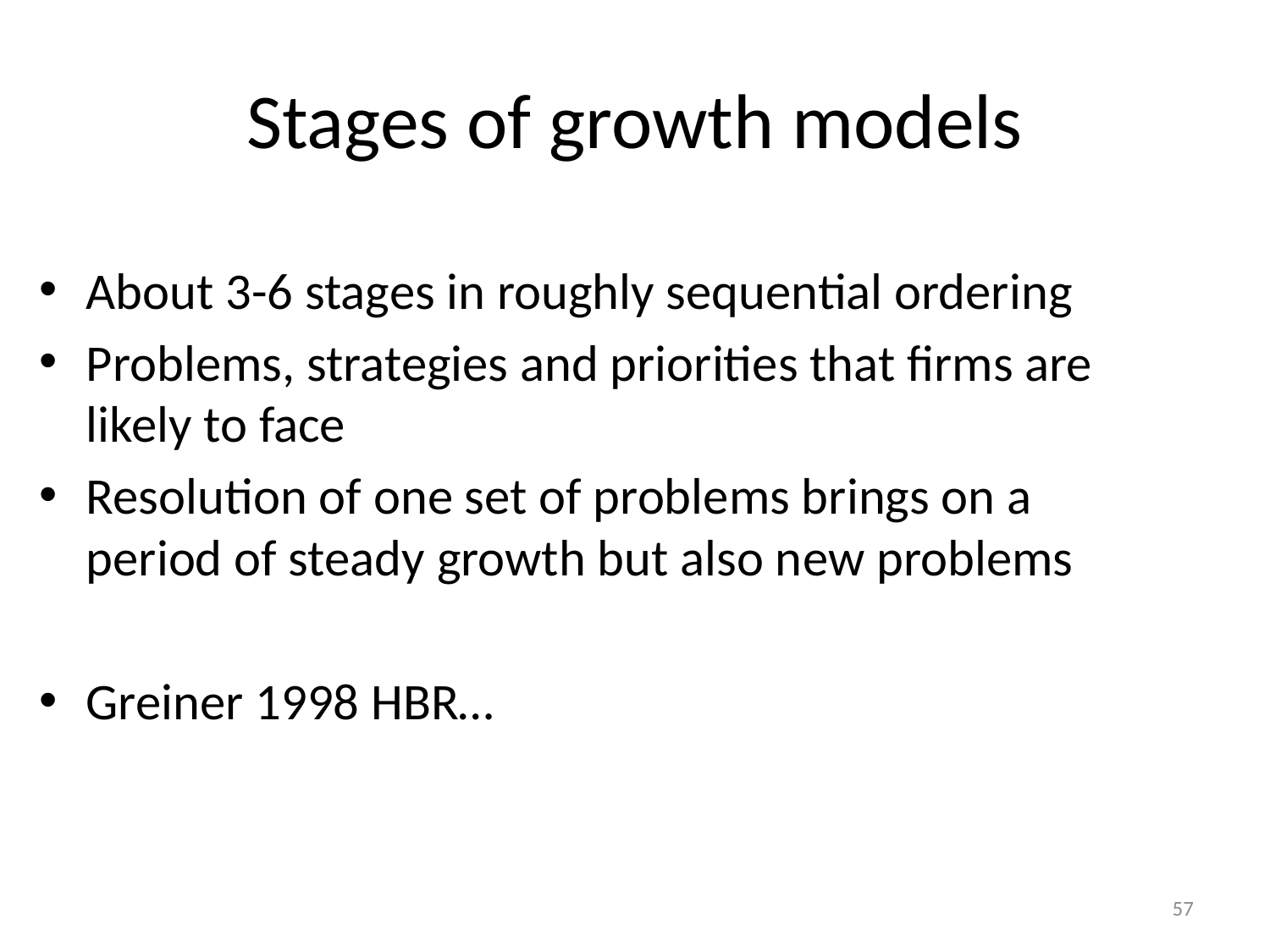

# Stages of growth models
About 3-6 stages in roughly sequential ordering
Problems, strategies and priorities that firms are likely to face
Resolution of one set of problems brings on a period of steady growth but also new problems

Greiner 1998 HBR…

57